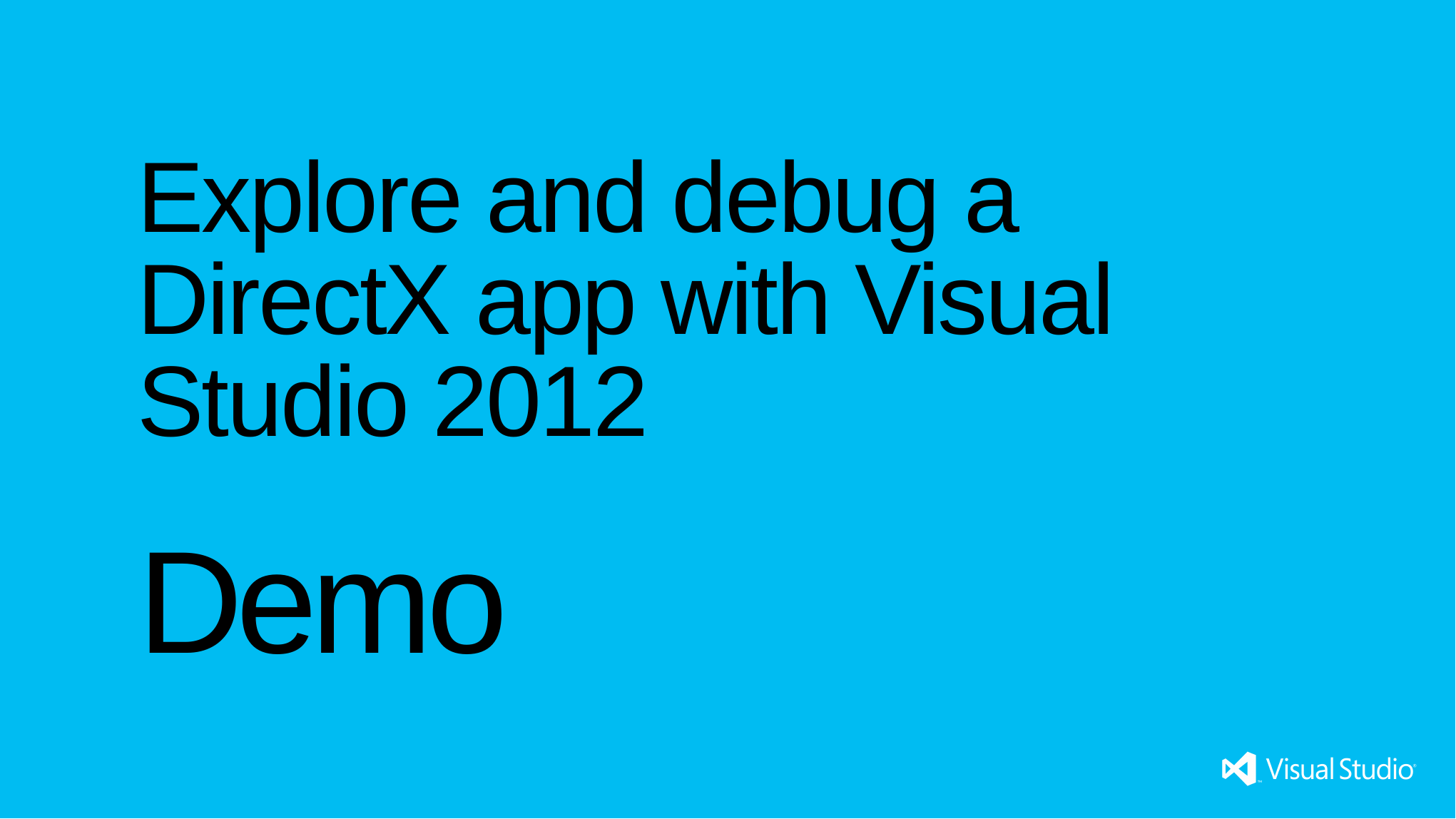

Explore and debug a DirectX app with Visual Studio 2012
Demo